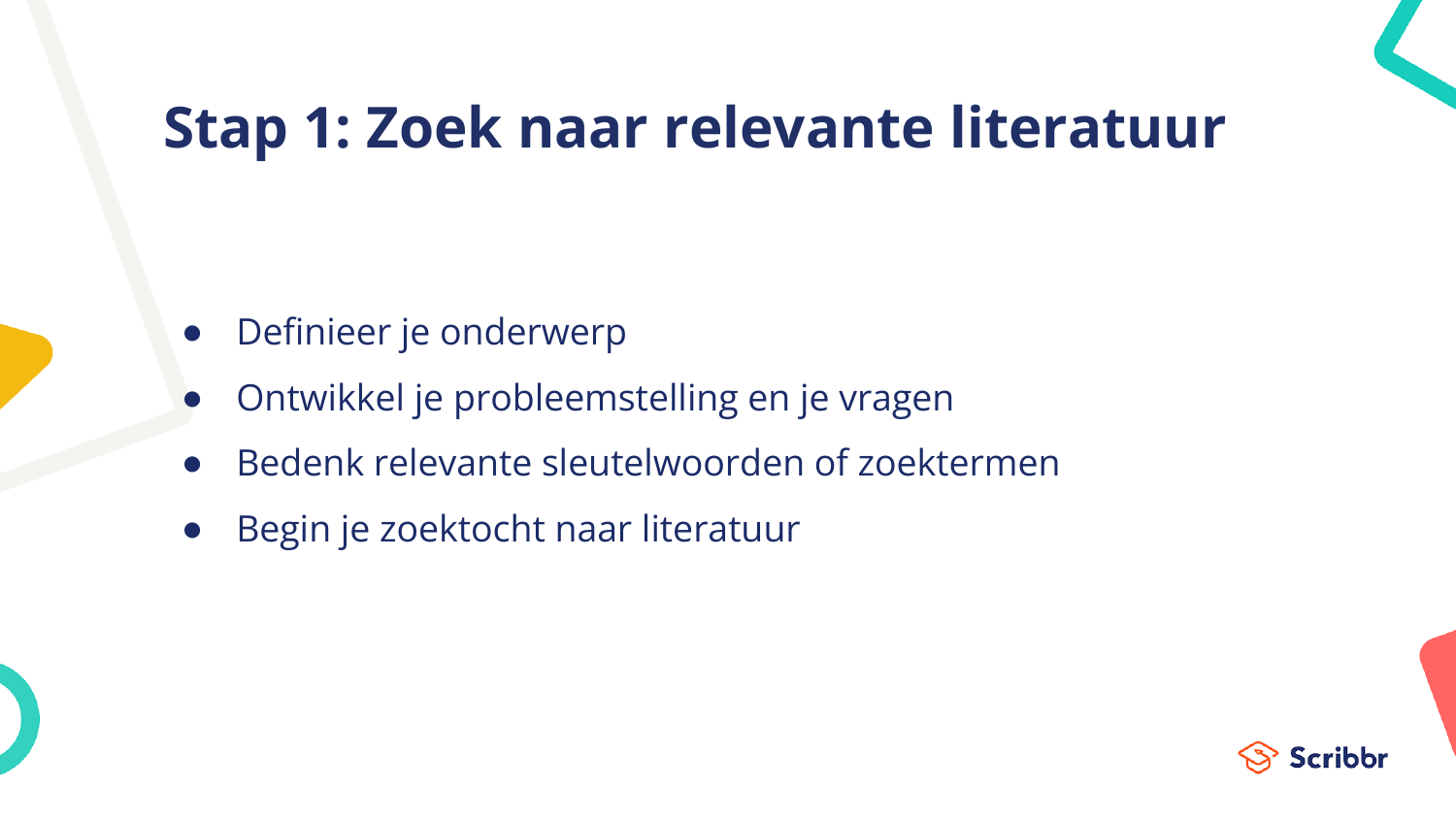

# Stap 1: Zoek naar relevante literatuur
Definieer je onderwerp
Ontwikkel je probleemstelling en je vragen
Bedenk relevante sleutelwoorden of zoektermen
Begin je zoektocht naar literatuur